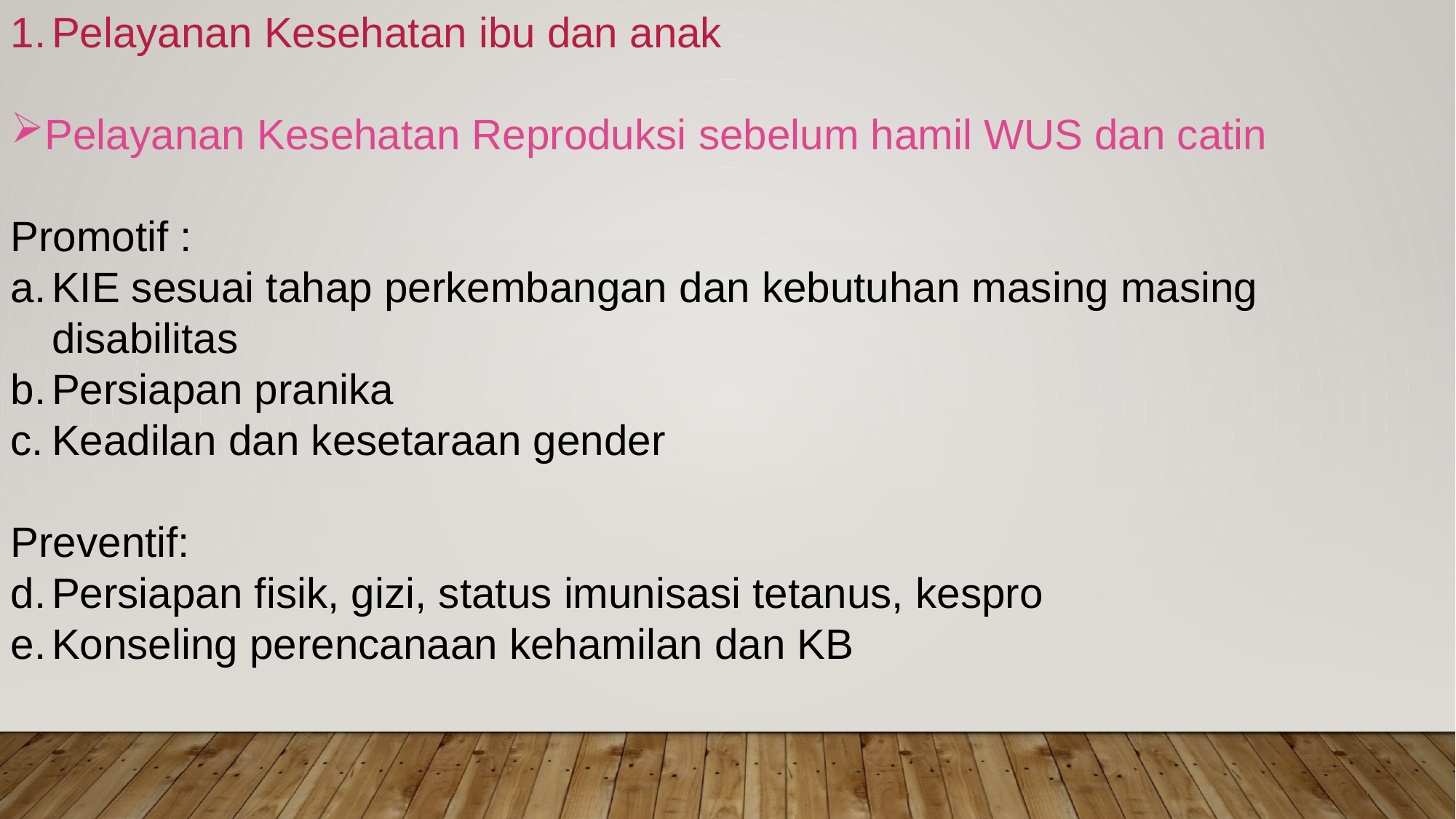

Pelayanan Kesehatan ibu dan anak

Pelayanan Kesehatan Reproduksi sebelum hamil WUS dan catin

Promotif :
KIE sesuai tahap perkembangan dan kebutuhan masing masing disabilitas
Persiapan pranika
Keadilan dan kesetaraan gender

Preventif:
Persiapan fisik, gizi, status imunisasi tetanus, kespro
Konseling perencanaan kehamilan dan KB